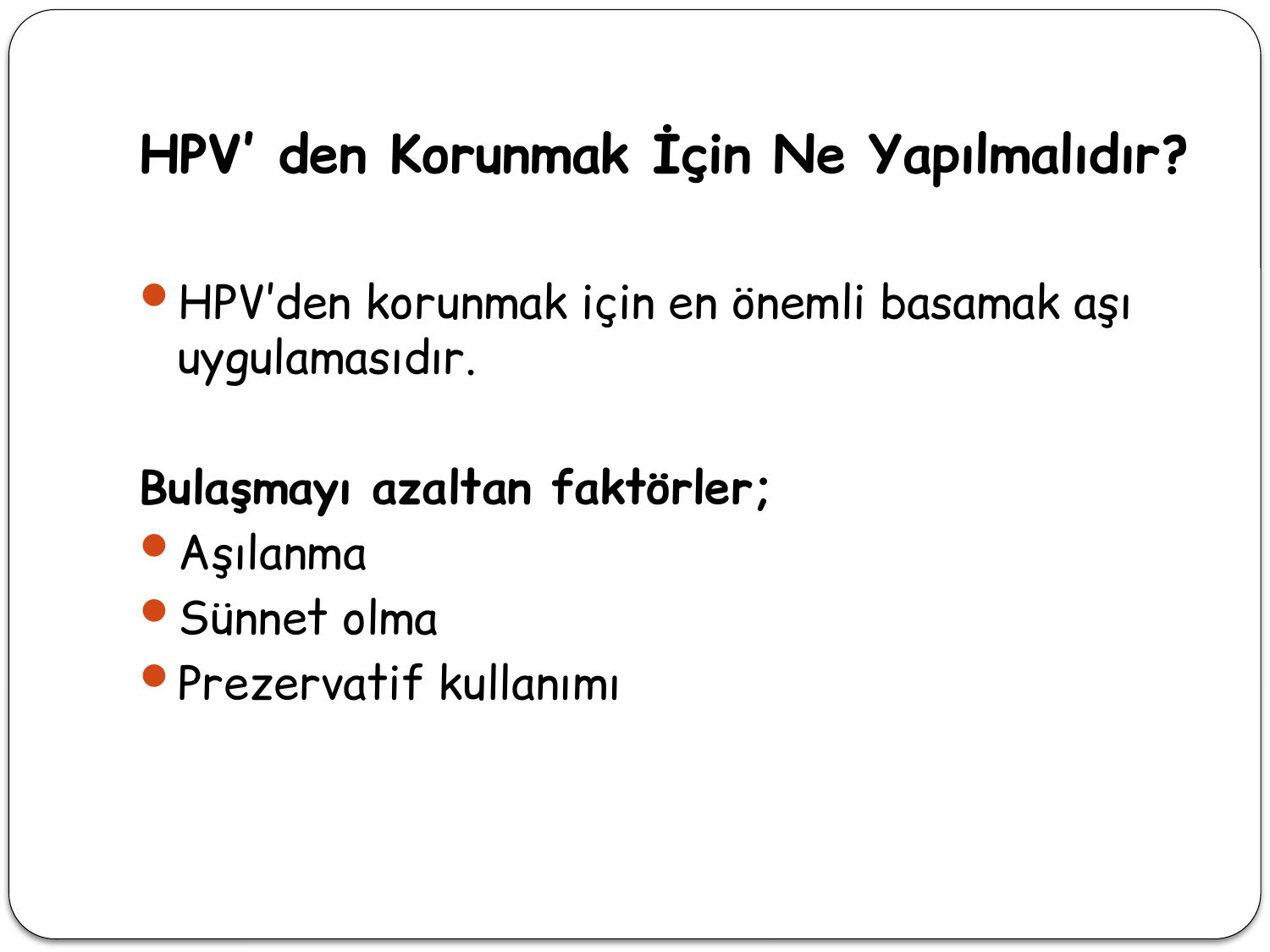

# HPV’ den Korunmak İçin Ne Yapılmalıdır?

HPV’den korunmak için en önemli basamak aşı uygulamasıdır.

Bulaşmayı azaltan faktörler;
Aşılanma
Sünnet olma
Prezervatif kullanımı